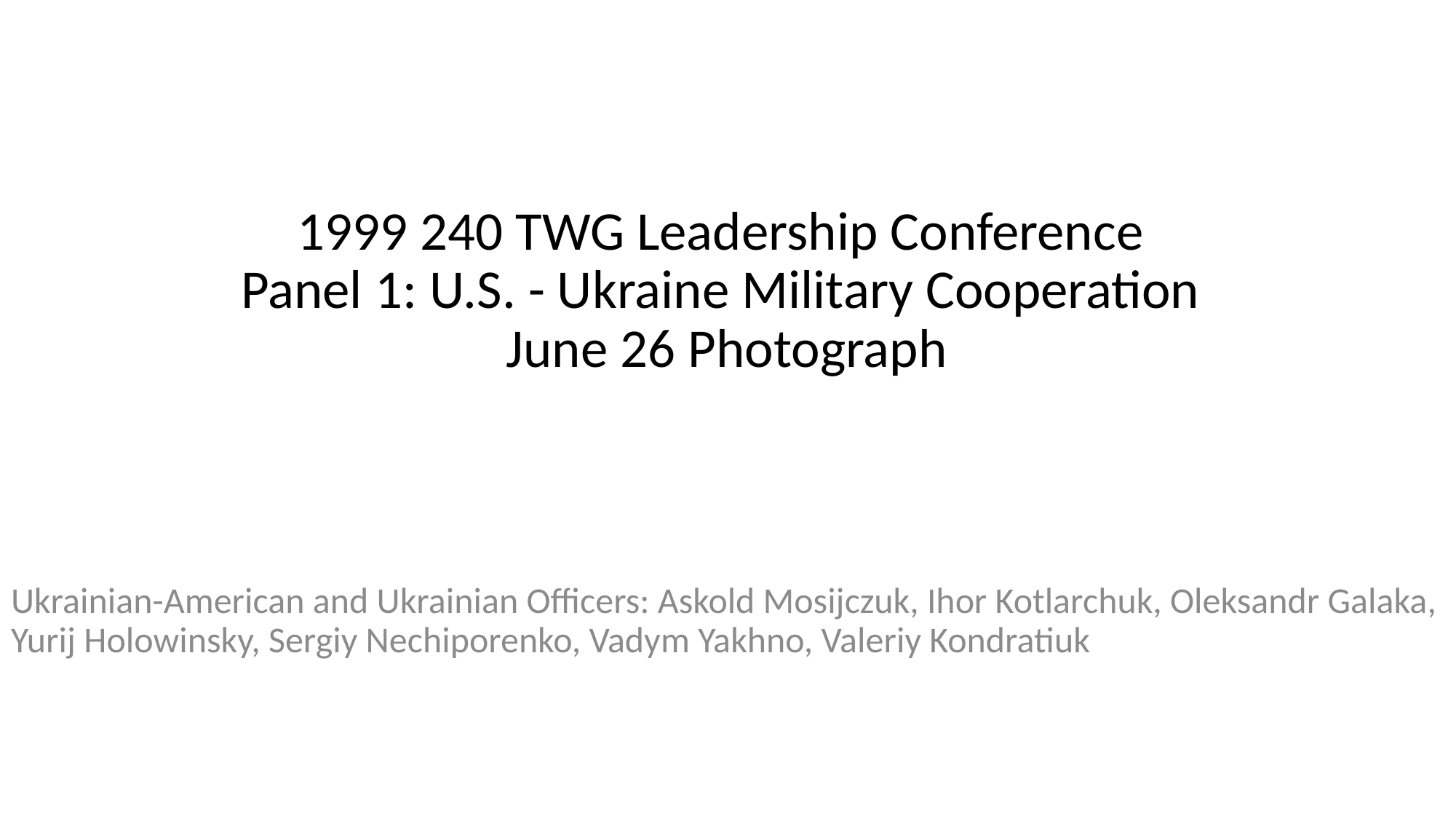

# 1999 240 TWG Leadership Conference Panel 1: U.S. - Ukraine Military Cooperation June 26 Photograph
Ukrainian-American and Ukrainian Officers: Askold Mosijczuk, Ihor Kotlarchuk, Oleksandr Galaka, Yurij Holowinsky, Sergiy Nechiporenko, Vadym Yakhno, Valeriy Kondratiuk